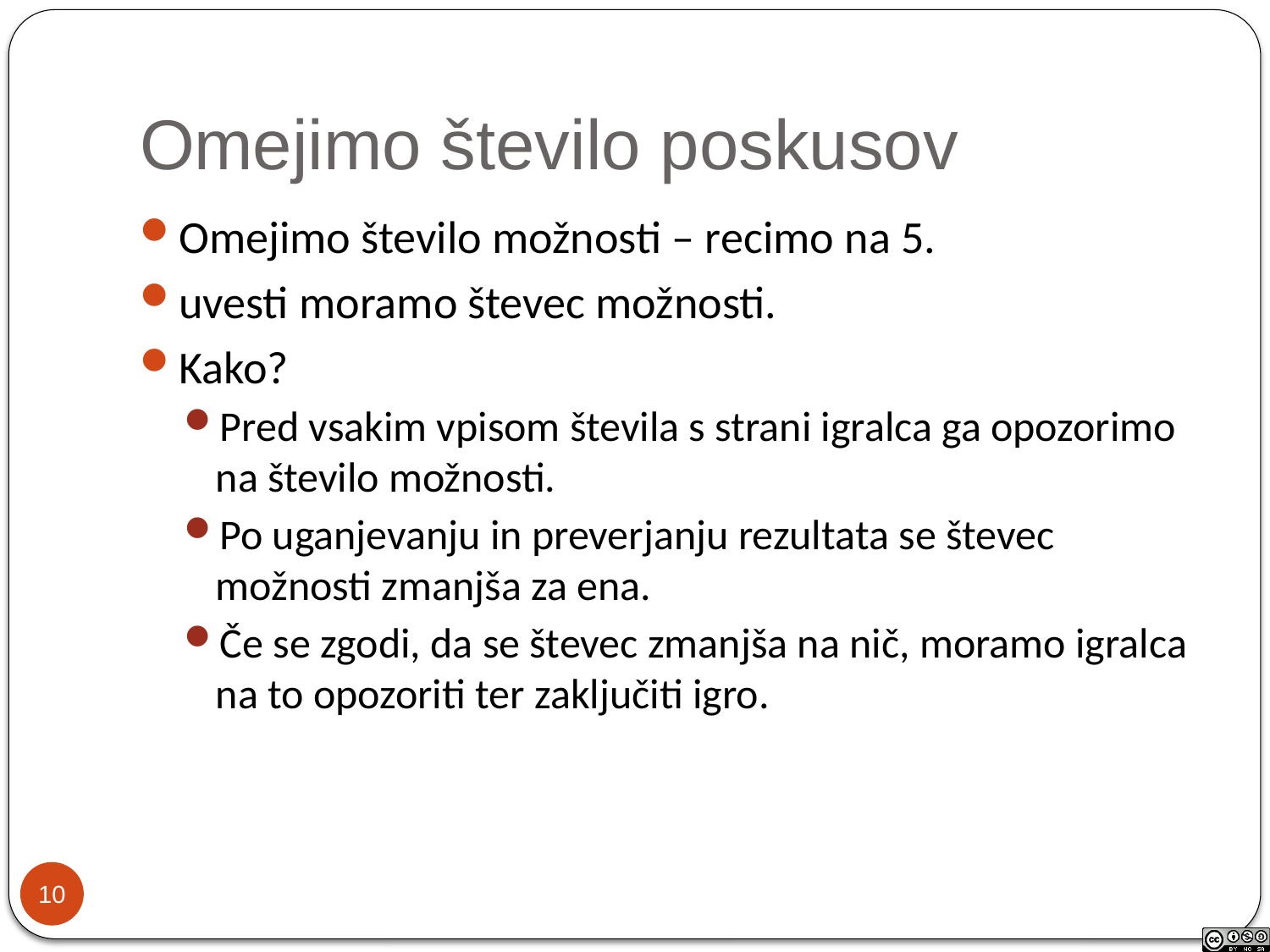

# Omejimo število poskusov
Omejimo število možnosti – recimo na 5.
uvesti moramo števec možnosti.
Kako?
Pred vsakim vpisom števila s strani igralca ga opozorimo na število možnosti.
Po uganjevanju in preverjanju rezultata se števec možnosti zmanjša za ena.
Če se zgodi, da se števec zmanjša na nič, moramo igralca na to opozoriti ter zaključiti igro.

10